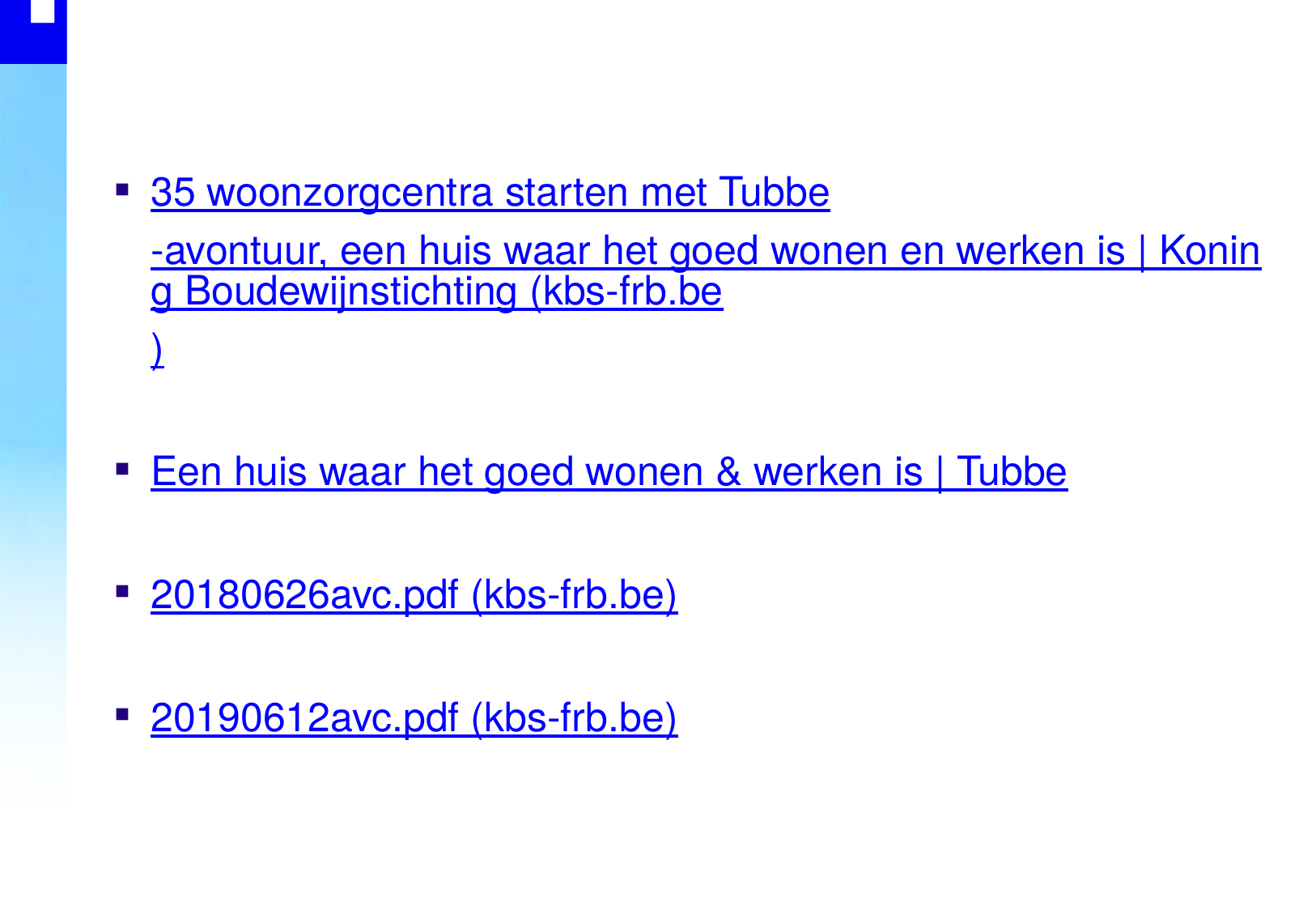

#
35 woonzorgcentra starten met Tubbe-avontuur, een huis waar het goed wonen en werken is | Koning Boudewijnstichting (kbs-frb.be)

Een huis waar het goed wonen & werken is | Tubbe

20180626avc.pdf (kbs-frb.be)

20190612avc.pdf (kbs-frb.be)